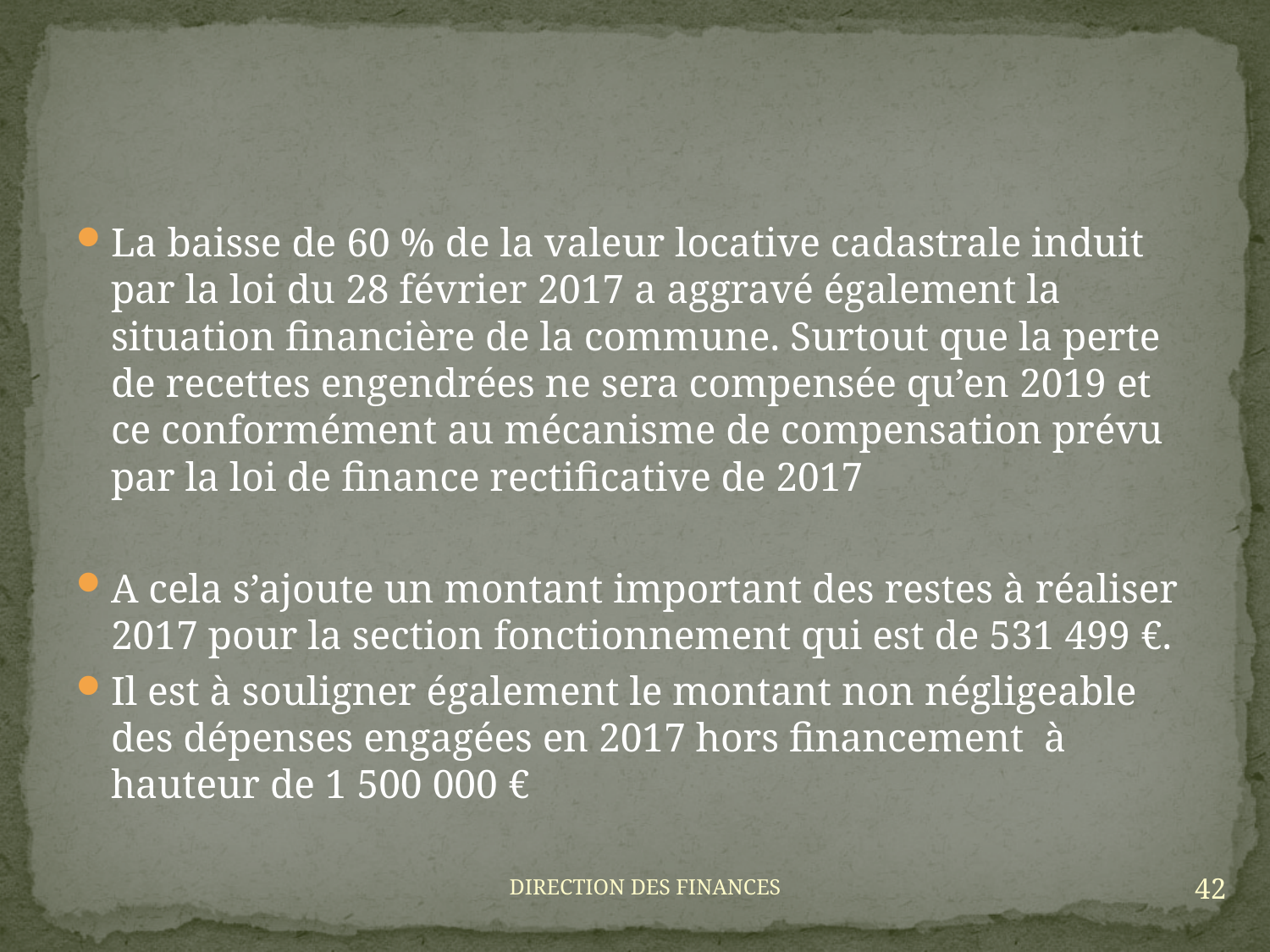

#
La baisse de 60 % de la valeur locative cadastrale induit par la loi du 28 février 2017 a aggravé également la situation financière de la commune. Surtout que la perte de recettes engendrées ne sera compensée qu’en 2019 et ce conformément au mécanisme de compensation prévu par la loi de finance rectificative de 2017

A cela s’ajoute un montant important des restes à réaliser  2017 pour la section fonctionnement qui est de 531 499 €.
Il est à souligner également le montant non négligeable des dépenses engagées en 2017 hors financement  à hauteur de 1 500 000 €

42
DIRECTION DES FINANCES